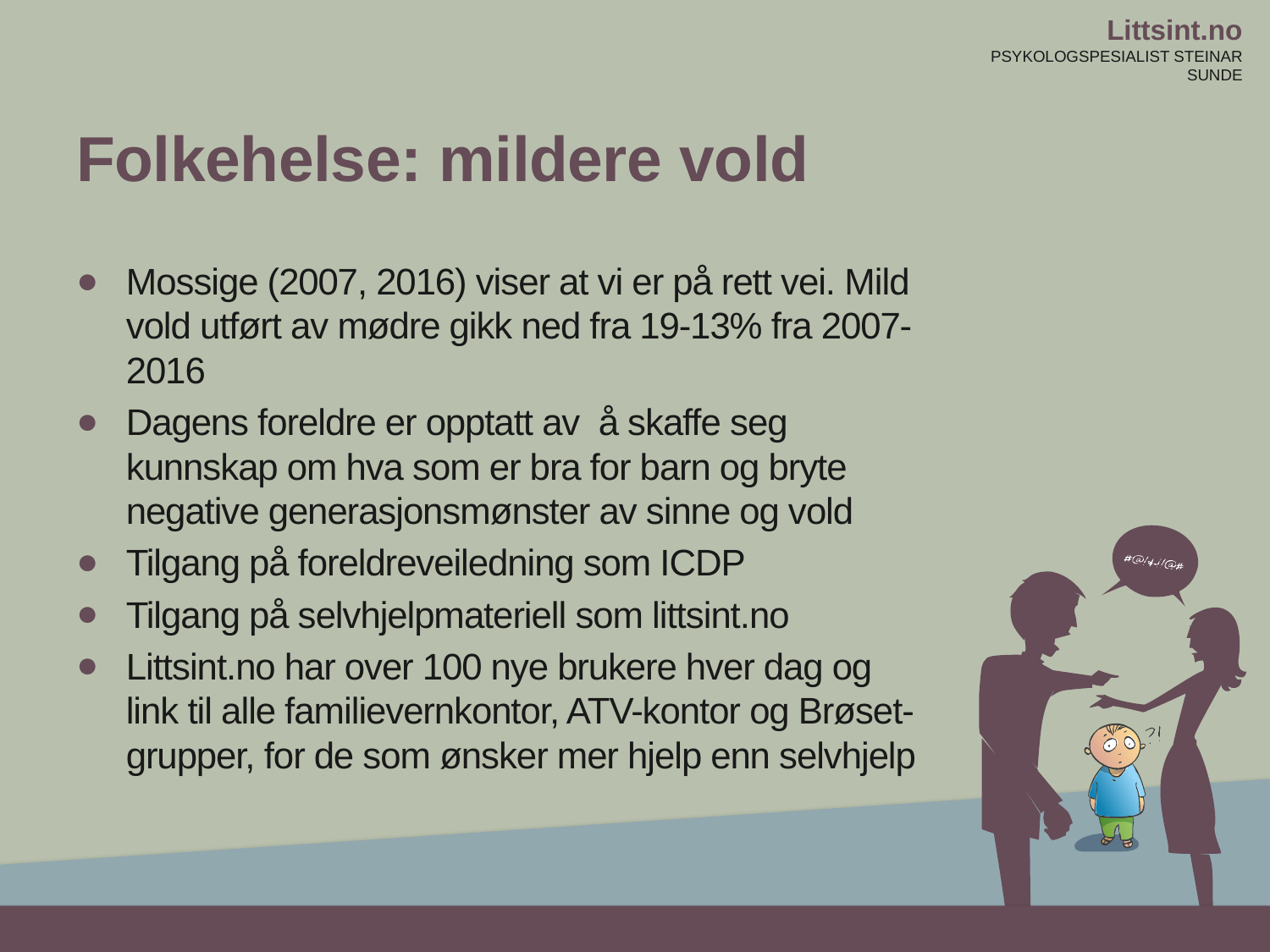

# Folkehelse: mildere vold
Mossige (2007, 2016) viser at vi er på rett vei. Mild vold utført av mødre gikk ned fra 19-13% fra 2007-2016
Dagens foreldre er opptatt av  å skaffe seg kunnskap om hva som er bra for barn og bryte  negative generasjonsmønster av sinne og vold
Tilgang på foreldreveiledning som ICDP
Tilgang på selvhjelpmateriell som littsint.no
Littsint.no har over 100 nye brukere hver dag og link til alle familievernkontor, ATV-kontor og Brøset-grupper, for de som ønsker mer hjelp enn selvhjelp